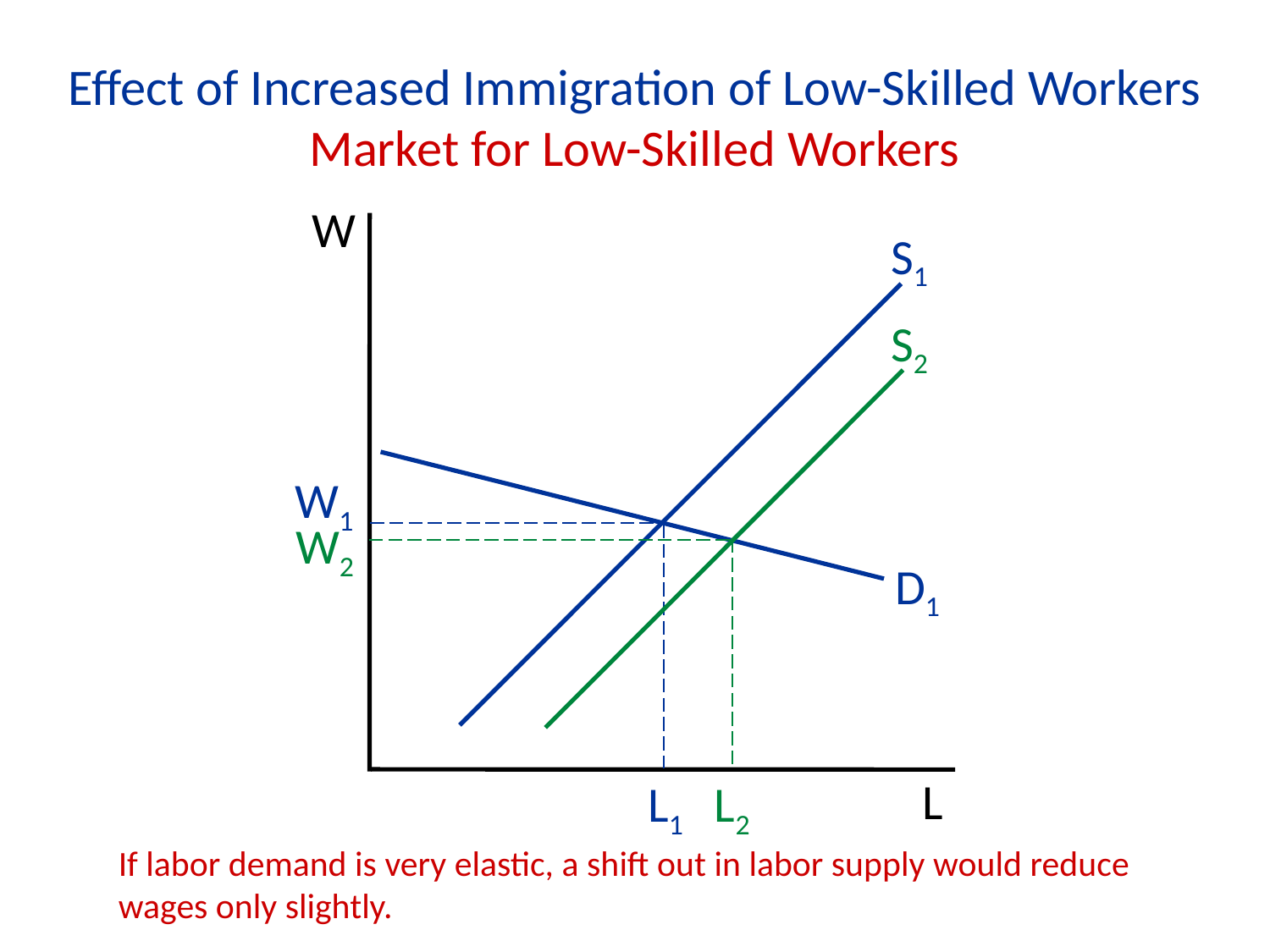

Effect of Increased Immigration of Low-Skilled Workers
Market for Low-Skilled Workers
W
L
S1
W1
L1
D1
S2
W2
L2
If labor demand is very elastic, a shift out in labor supply would reduce wages only slightly.